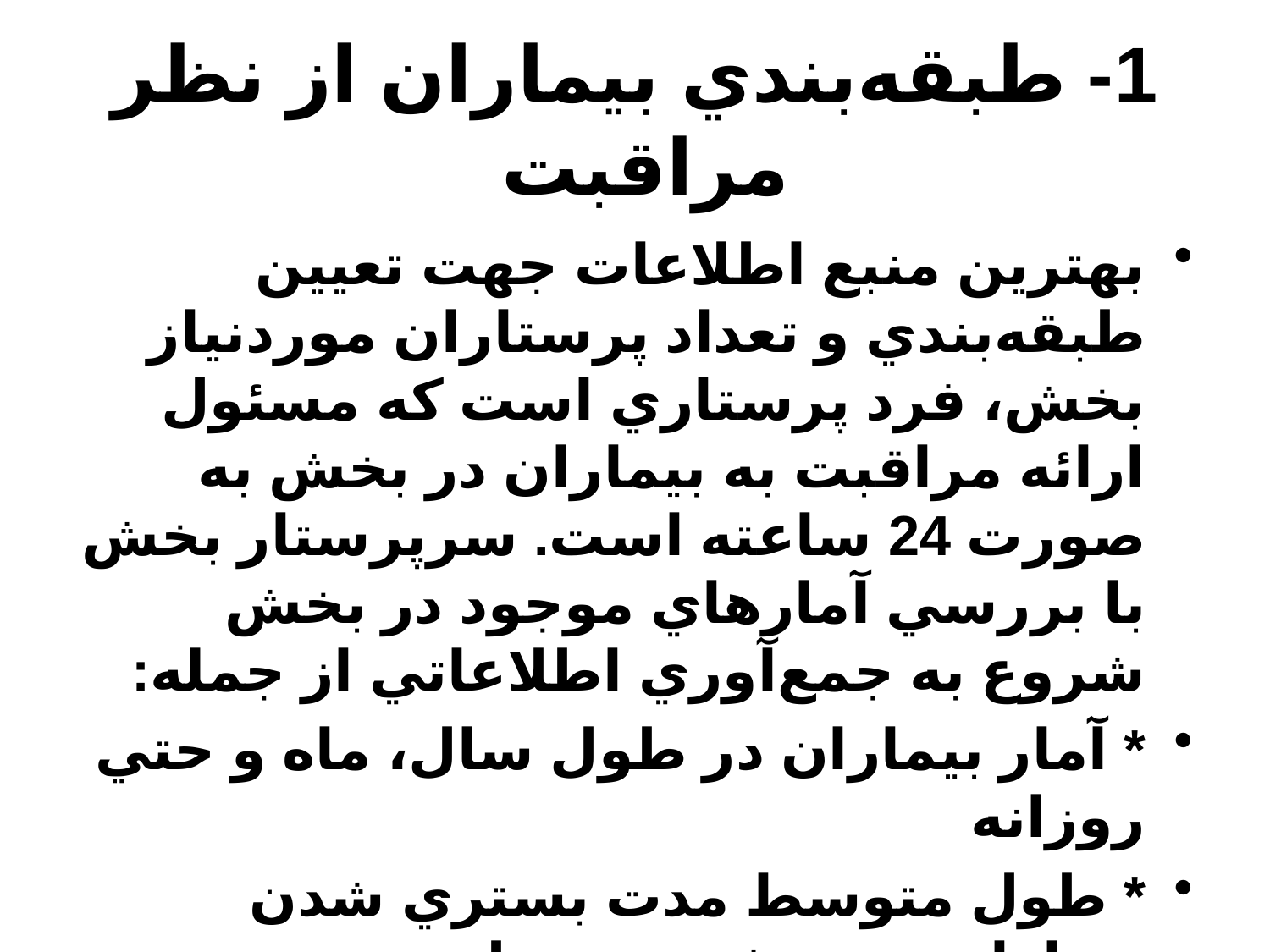

# 1- طبقه‌بندي بيماران از نظر مراقبت
بهترين منبع اطلاعات جهت تعيين طبقه‌بندي و تعداد پرستاران موردنياز بخش، فرد پرستاري است كه مسئول ارائه مراقبت به بيماران در بخش به صورت 24 ساعته است. سرپرستار بخش با بررسي آمارهاي موجود در بخش شروع به جمع‌آوري اطلاعاتي از جمله:
* آمار بيماران در طول ‌سال، ماه و حتي روزانه
* طول متوسط مدت بستري شدن بيماران در بخش موردنظر